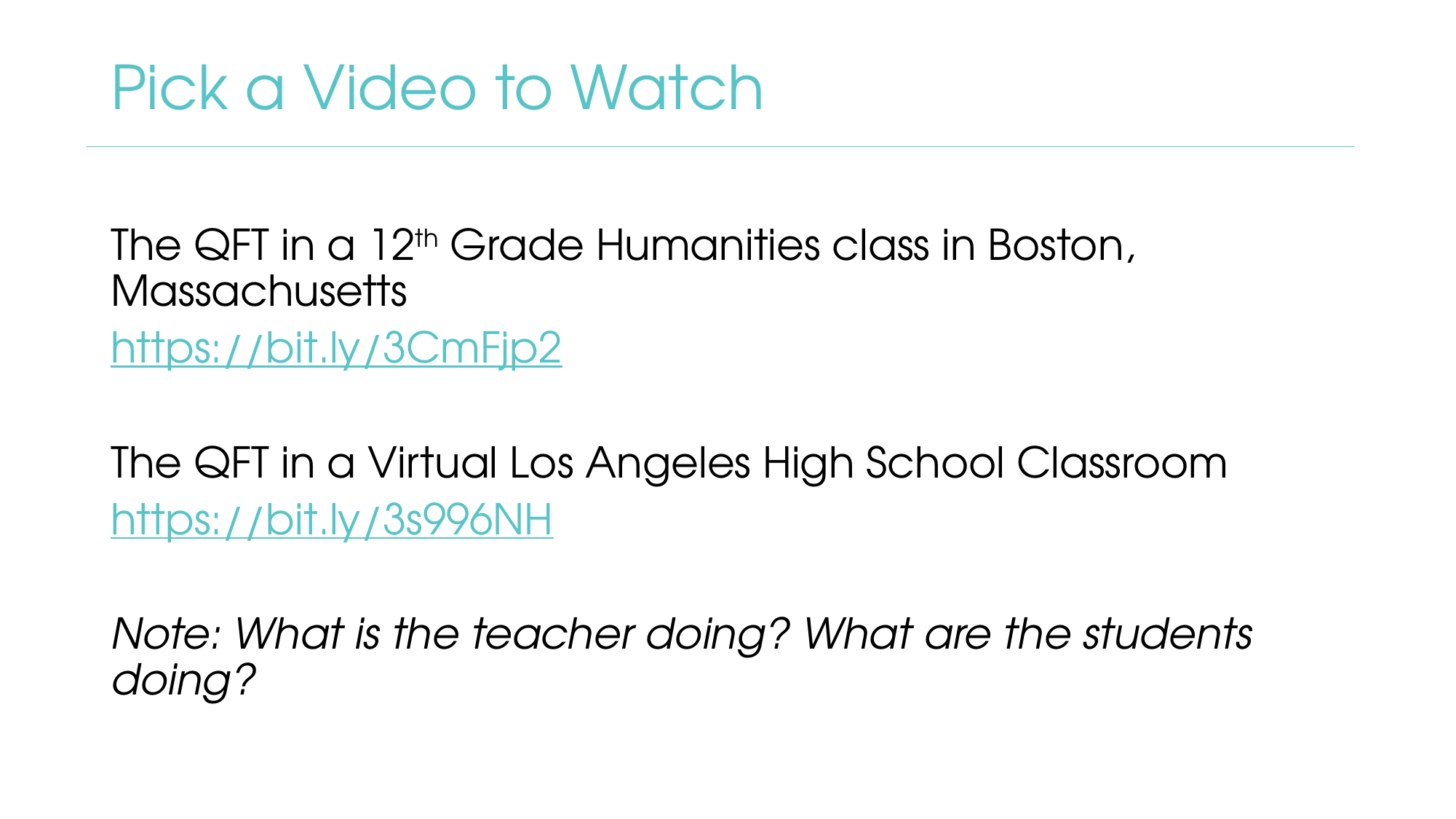

# Pick a Video to Watch
The QFT in a 12th Grade Humanities class in Boston, Massachusetts
https://bit.ly/3CmFjp2

The QFT in a Virtual Los Angeles High School Classroom
https://bit.ly/3s996NH

Note: What is the teacher doing? What are the students doing?